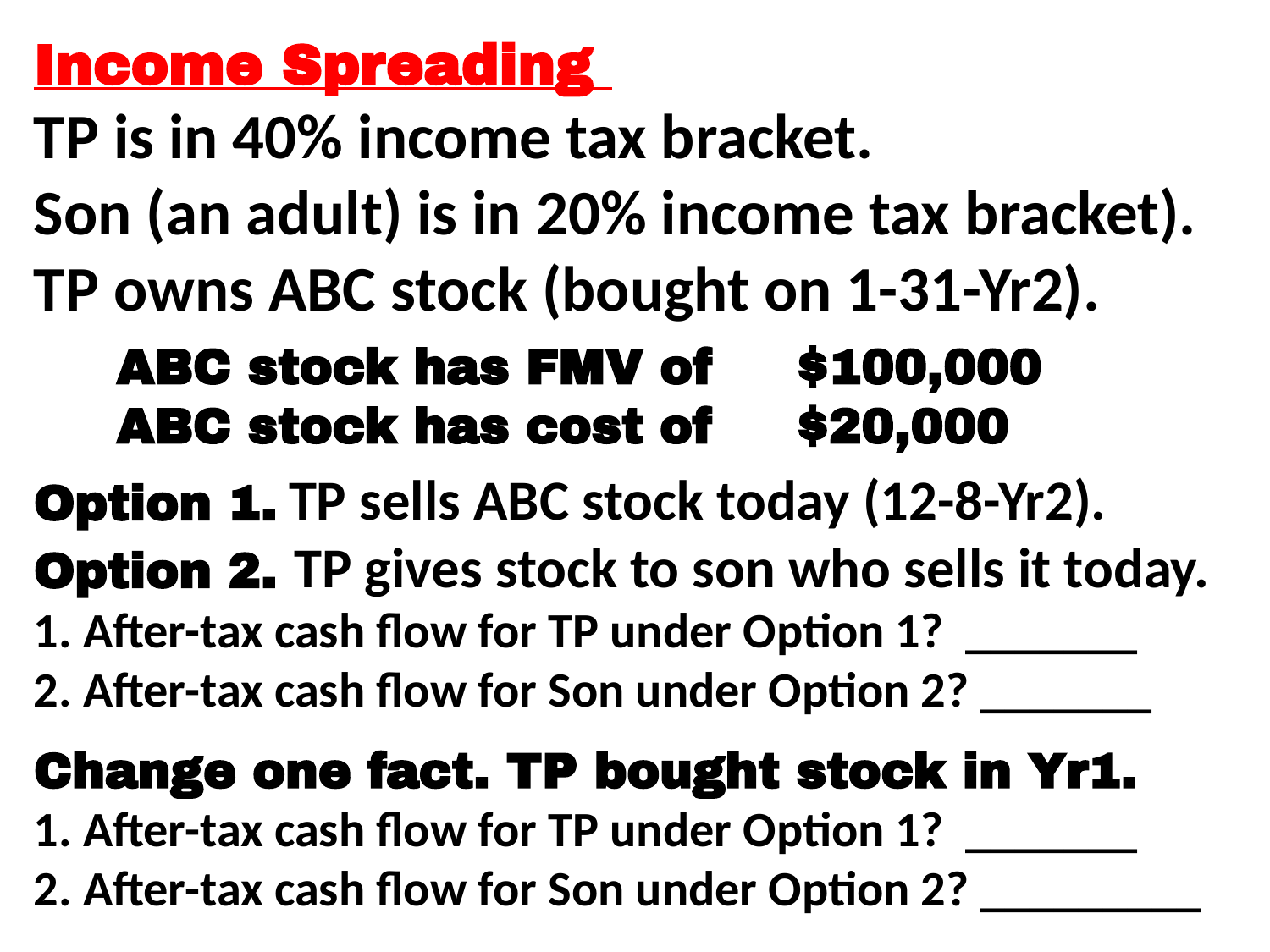

Income Spreading
TP is in 40% income tax bracket.
Son (an adult) is in 20% income tax bracket).
TP owns ABC stock (bought on 1-31-Yr2).
     ABC stock has FMV of 	$100,000
     ABC stock has cost of 	$20,000
Option 1. TP sells ABC stock today (12-8-Yr2).
Option 2. TP gives stock to son who sells it today.
1. After-tax cash flow for TP under Option 1?  _______
2. After-tax cash flow for Son under Option 2? _______
Change one fact. TP bought stock in Yr1.
1. After-tax cash flow for TP under Option 1?  _______
2. After-tax cash flow for Son under Option 2? _________